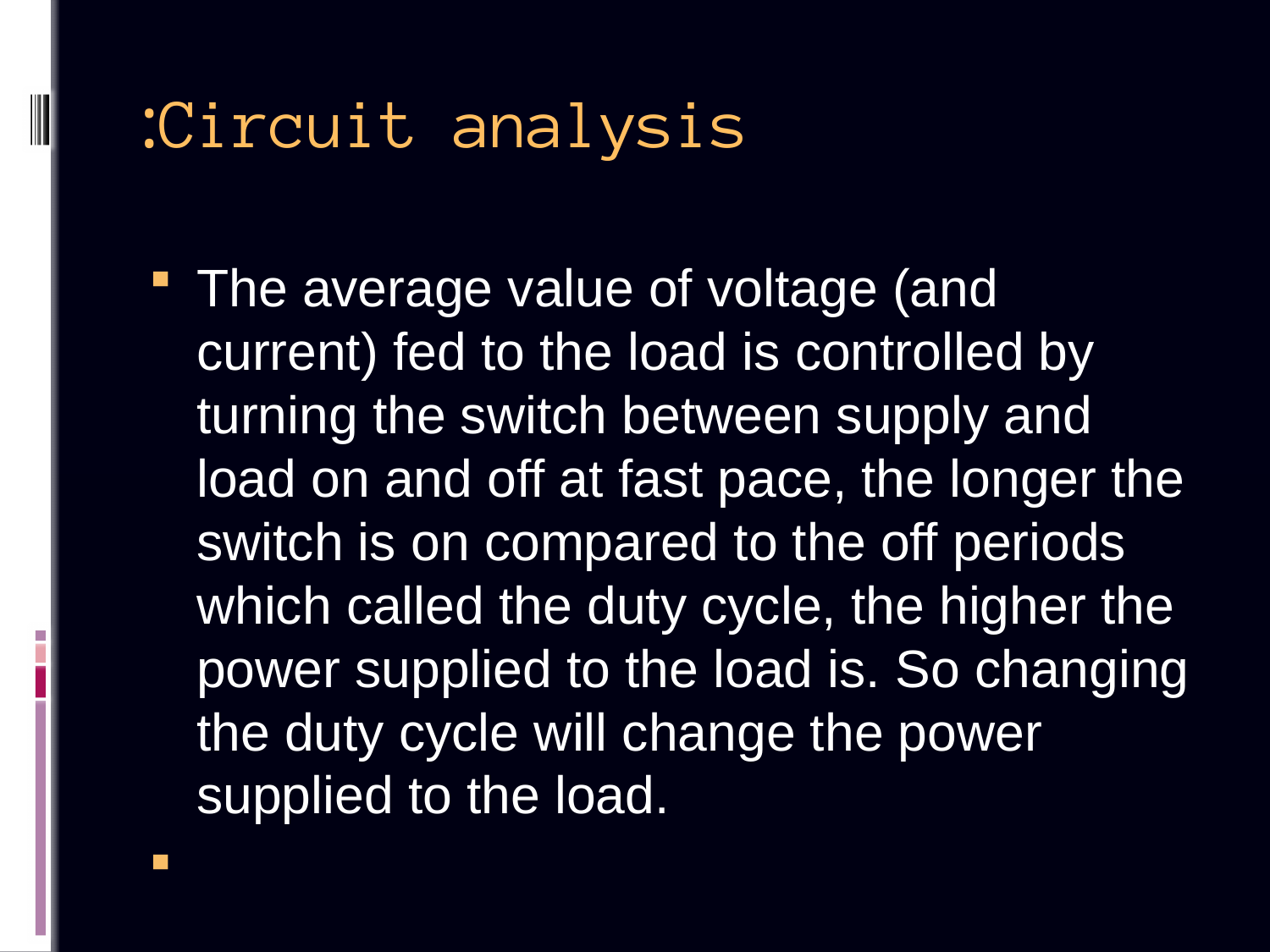

# Circuit analysis:
The average value of voltage (and current) fed to the load is controlled by turning the switch between supply and load on and off at fast pace, the longer the switch is on compared to the off periods which called the duty cycle, the higher the power supplied to the load is. So changing the duty cycle will change the power supplied to the load.